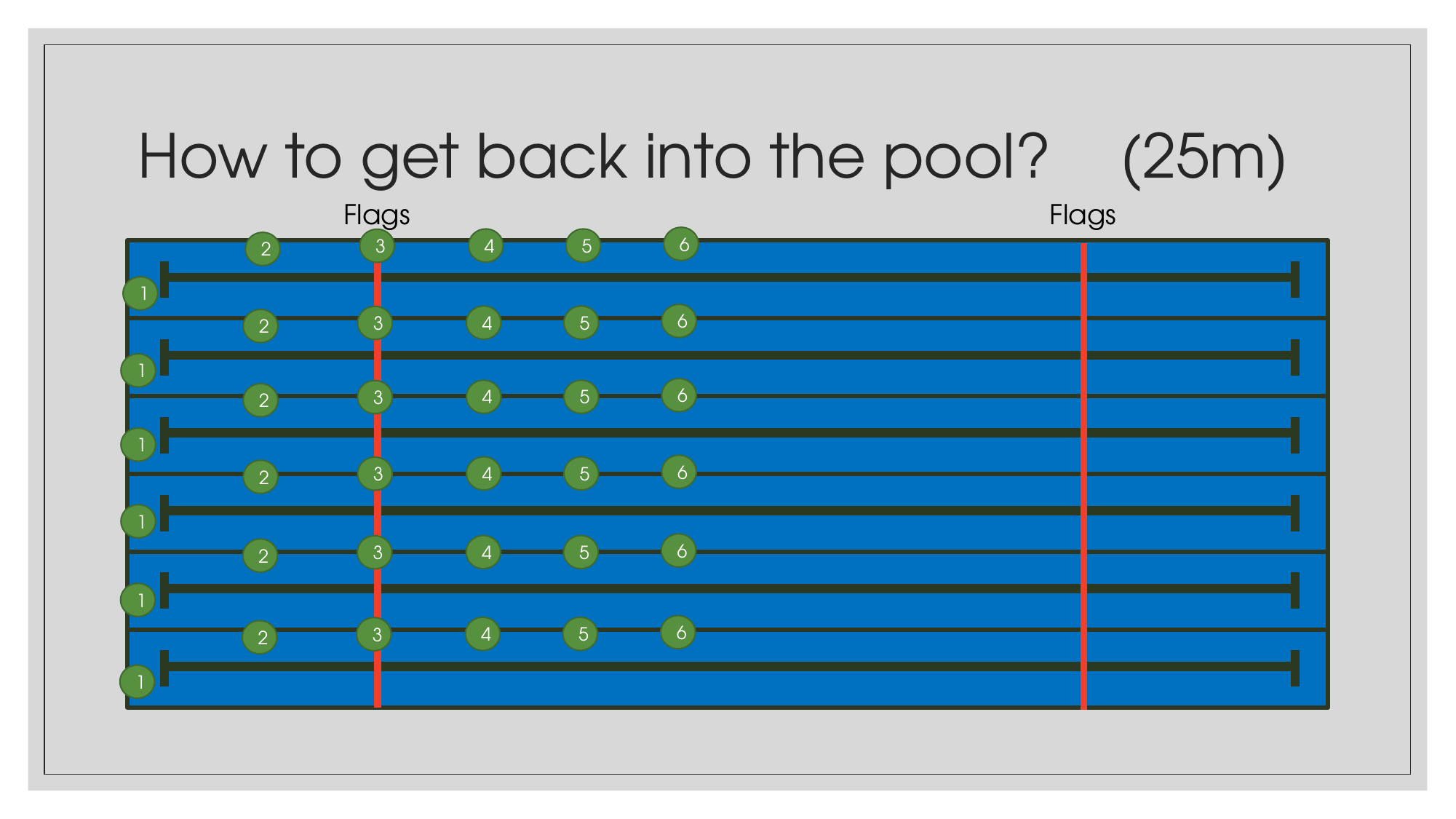

# How to get back into the pool?	(25m)
Flags
Flags
6
4
5
3
2
1

6
4
5
3
2
1

6
4
5
3
2
1

6
4
5
3
2
1

6
4
5
3
2
1

6
4
5
3
2
1